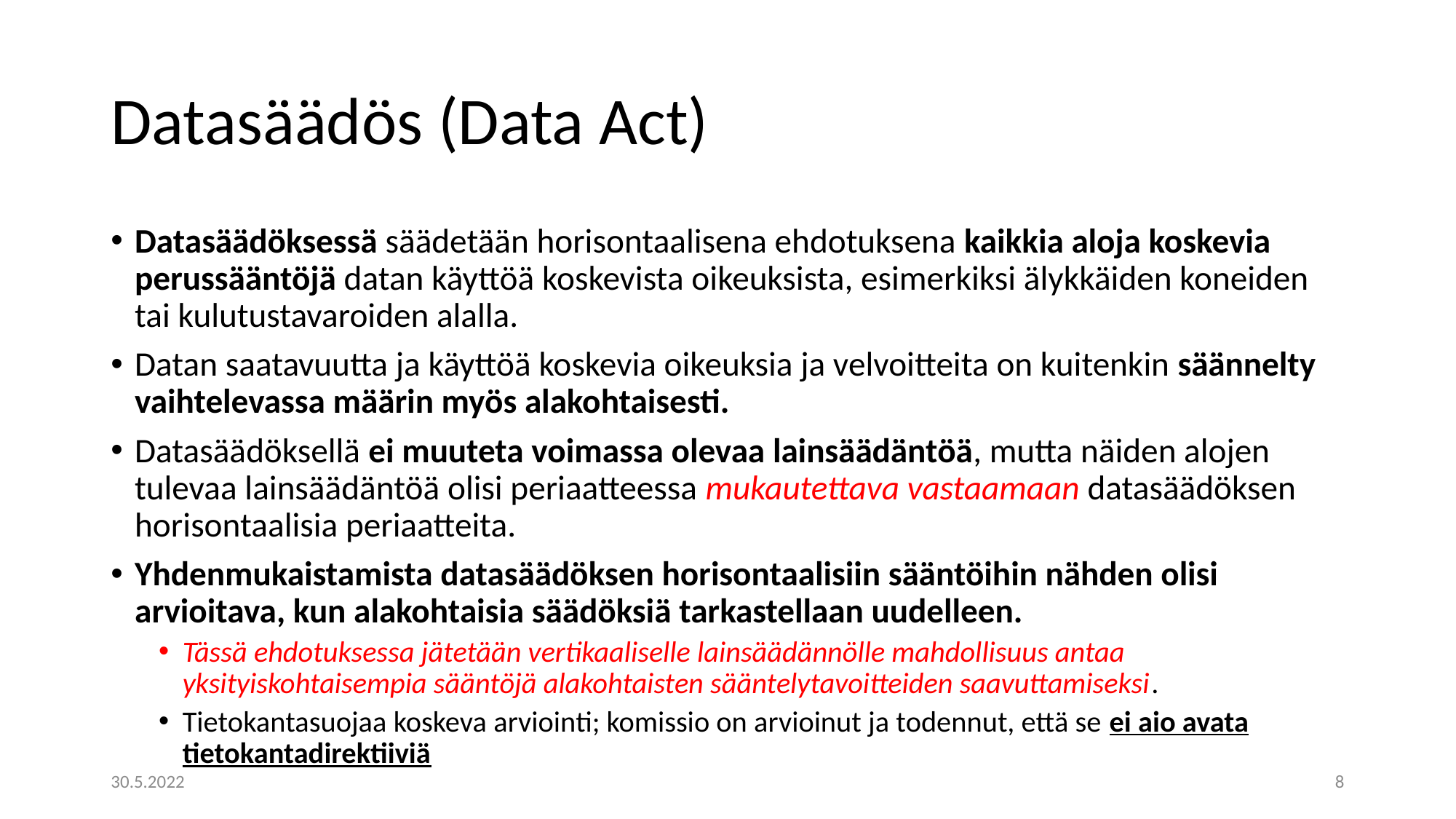

30.5.2022
# Datasäädös (Data Act)
Datasäädöksessä säädetään horisontaalisena ehdotuksena kaikkia aloja koskevia perussääntöjä datan käyttöä koskevista oikeuksista, esimerkiksi älykkäiden koneiden tai kulutustavaroiden alalla.
Datan saatavuutta ja käyttöä koskevia oikeuksia ja velvoitteita on kuitenkin säännelty vaihtelevassa määrin myös alakohtaisesti.
Datasäädöksellä ei muuteta voimassa olevaa lainsäädäntöä, mutta näiden alojen tulevaa lainsäädäntöä olisi periaatteessa mukautettava vastaamaan datasäädöksen horisontaalisia periaatteita.
Yhdenmukaistamista datasäädöksen horisontaalisiin sääntöihin nähden olisi arvioitava, kun alakohtaisia säädöksiä tarkastellaan uudelleen.
Tässä ehdotuksessa jätetään vertikaaliselle lainsäädännölle mahdollisuus antaa yksityiskohtaisempia sääntöjä alakohtaisten sääntelytavoitteiden saavuttamiseksi.
Tietokantasuojaa koskeva arviointi; komissio on arvioinut ja todennut, että se ei aio avata tietokantadirektiiviä
8